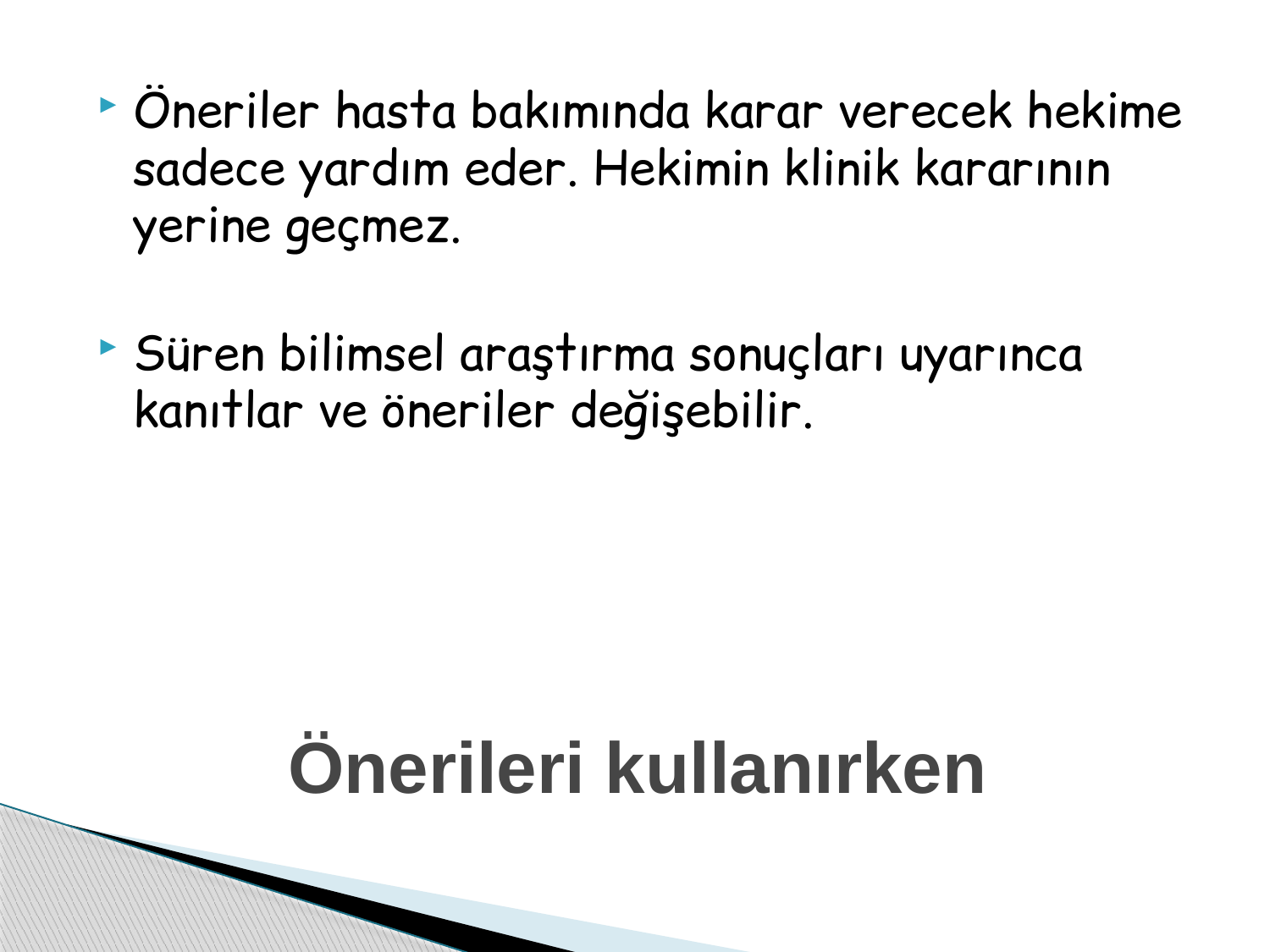

Öneriler hasta bakımında karar verecek hekime sadece yardım eder. Hekimin klinik kararının yerine geçmez.

Süren bilimsel araştırma sonuçları uyarınca kanıtlar ve öneriler değişebilir.
# Önerileri kullanırken